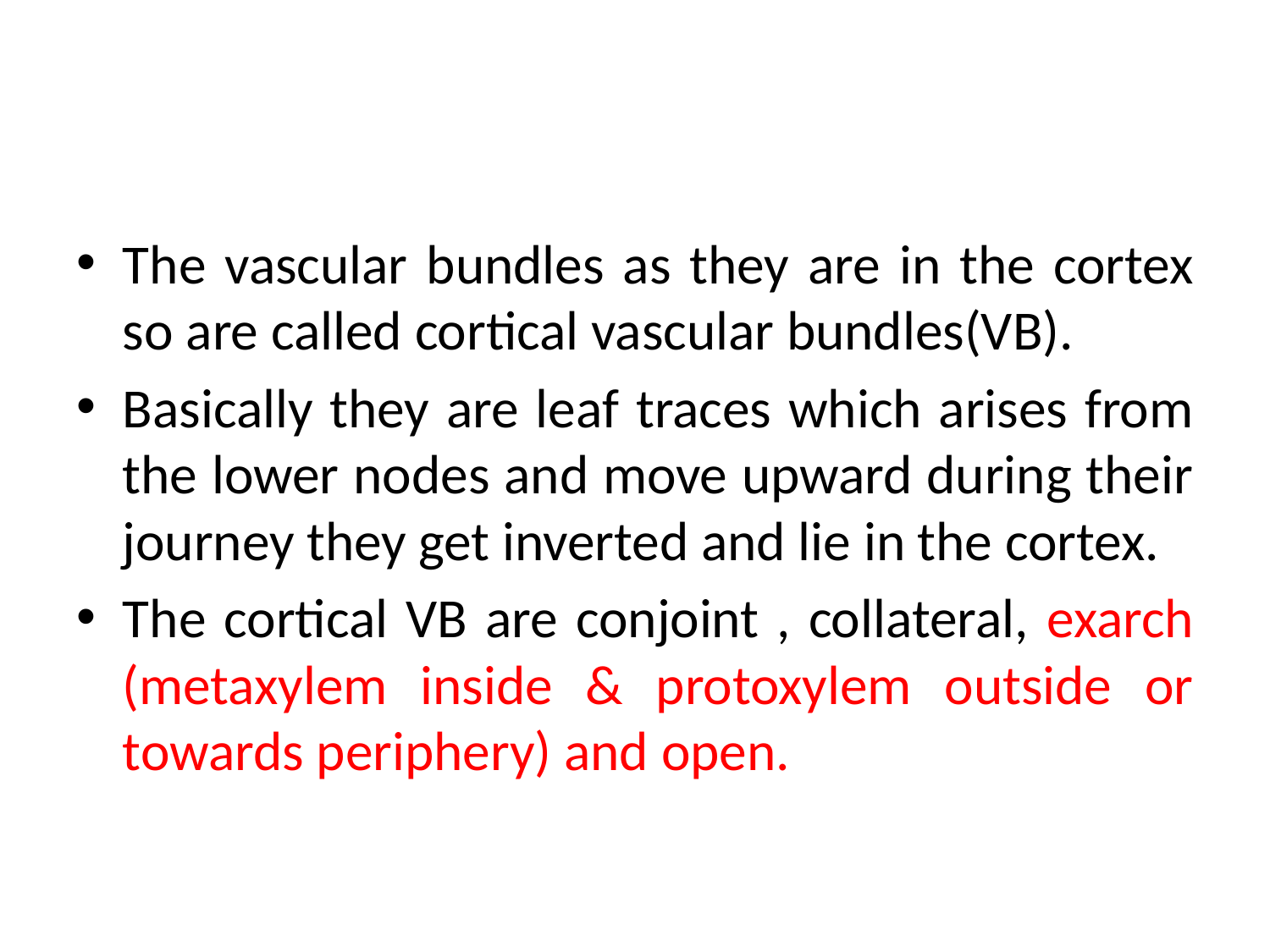

#
The vascular bundles as they are in the cortex so are called cortical vascular bundles(VB).
Basically they are leaf traces which arises from the lower nodes and move upward during their journey they get inverted and lie in the cortex.
The cortical VB are conjoint , collateral, exarch (metaxylem inside & protoxylem outside or towards periphery) and open.